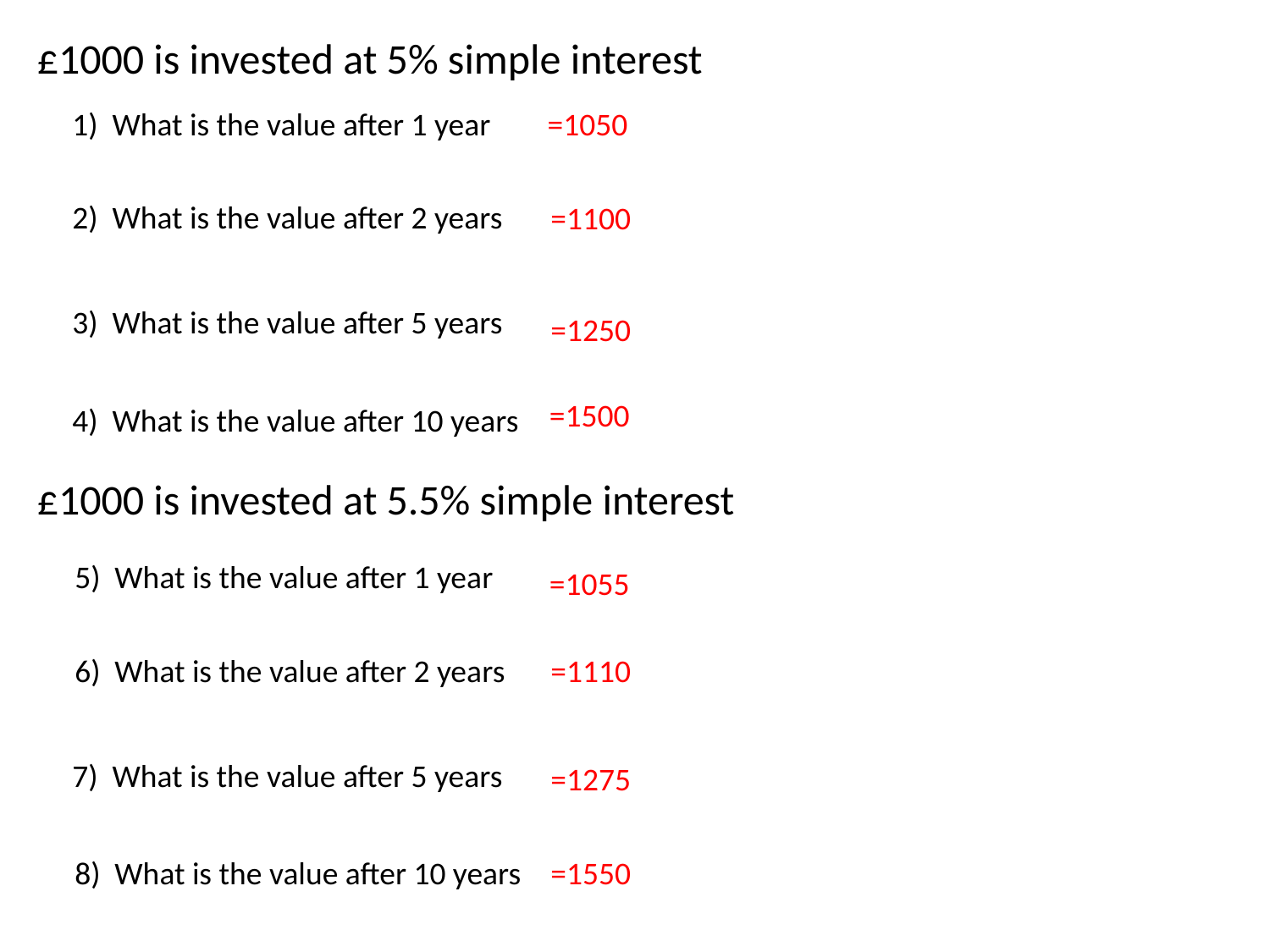

£1000 is invested at 5% simple interest
1)  What is the value after 1 year
=1050
2)  What is the value after 2 years
=1100
3)  What is the value after 5 years
=1250
=1500
4)  What is the value after 10 years
£1000 is invested at 5.5% simple interest
5)  What is the value after 1 year
=1055
6)  What is the value after 2 years
=1110
7)  What is the value after 5 years
=1275
8)  What is the value after 10 years
=1550